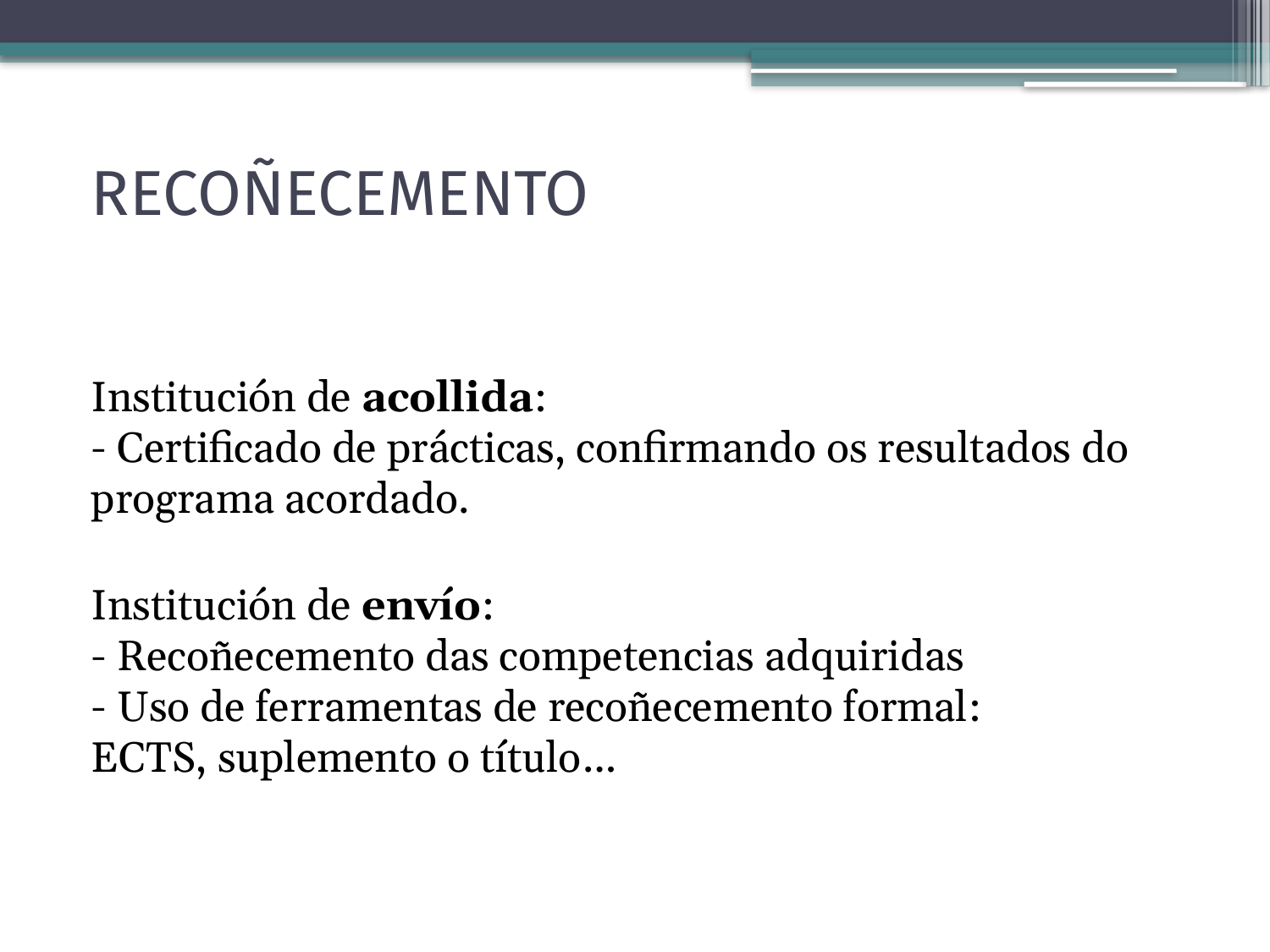

# RECOÑECEMENTO
Institución de acollida:
- Certificado de prácticas, confirmando os resultados do
programa acordado.
Institución de envío:
- Recoñecemento das competencias adquiridas
- Uso de ferramentas de recoñecemento formal:
ECTS, suplemento o título…